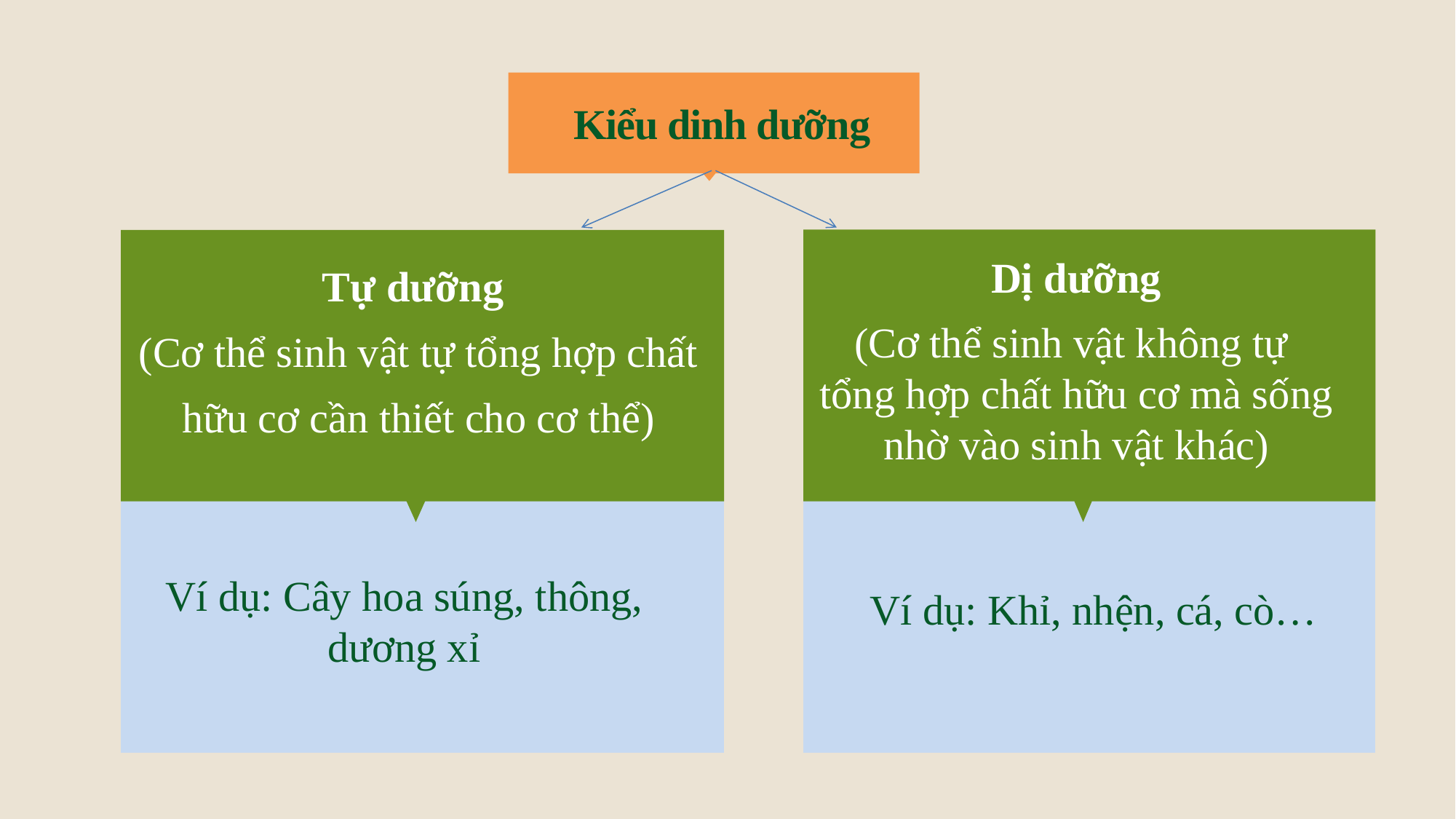

Kiểu dinh dưỡng

Dị dưỡng
Tự dưỡng
(Cơ thể sinh vật tự tổng hợp chất hữu cơ cần thiết cho cơ thể)
(Cơ thể sinh vật không tự  tổng hợp chất hữu cơ mà sống nhờ vào sinh vật khác)

Ví dụ: Cây hoa súng, thông, dương xỉ
Ví dụ: Khỉ, nhện, cá, cò…